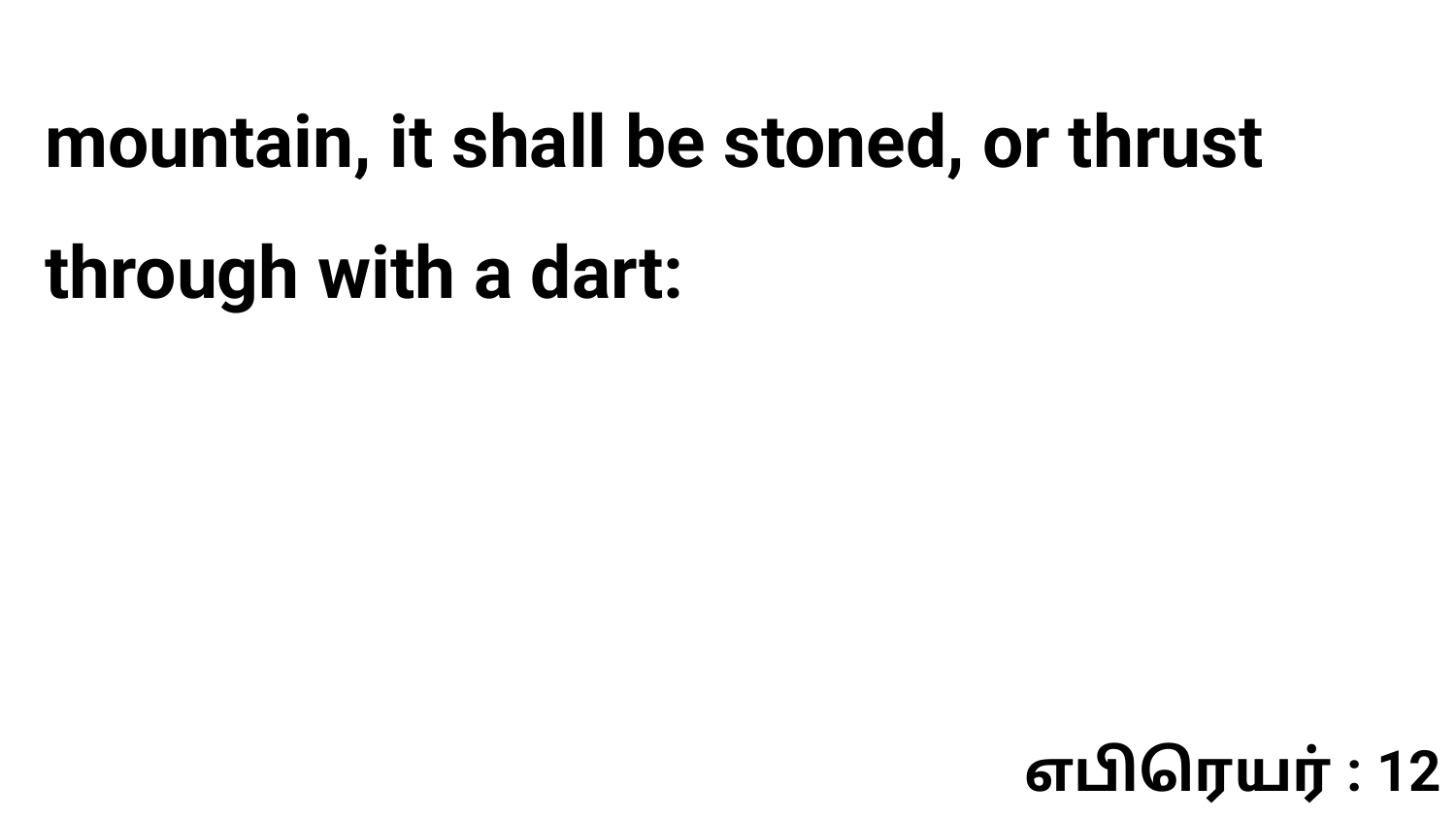

mountain, it shall be stoned, or thrust through with a dart:
எபிரெயர் : 12